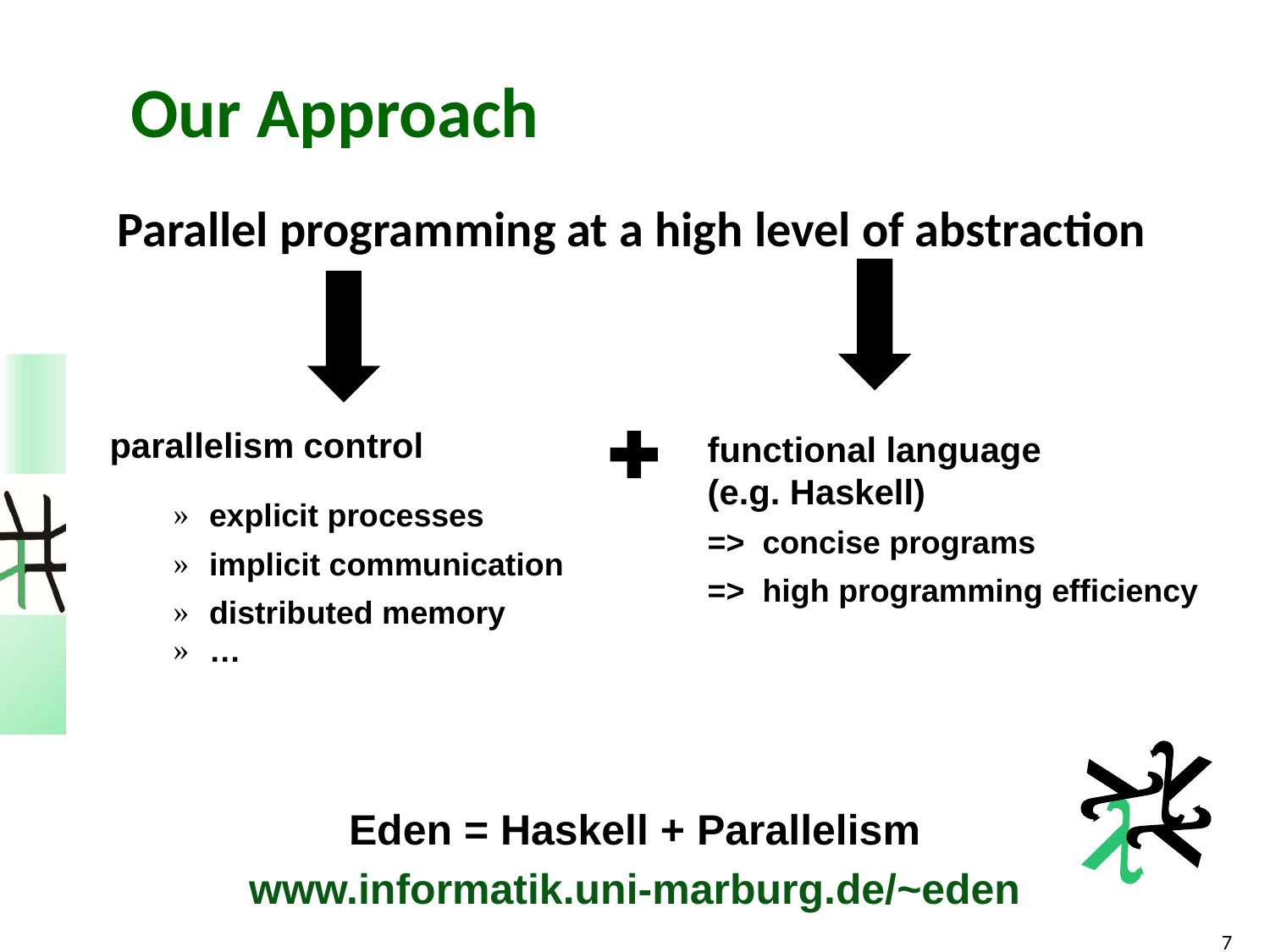

# Our Approach
Parallel programming at a high level of abstraction

+
parallelism control
explicit processes
implicit communication
distributed memory
…

functional language
(e.g. Haskell)
=>  concise programs
=>  high programming efficiency

λ
λ
λ
λ
Eden = Haskell + Parallelism
www.informatik.uni-marburg.de/~eden
7